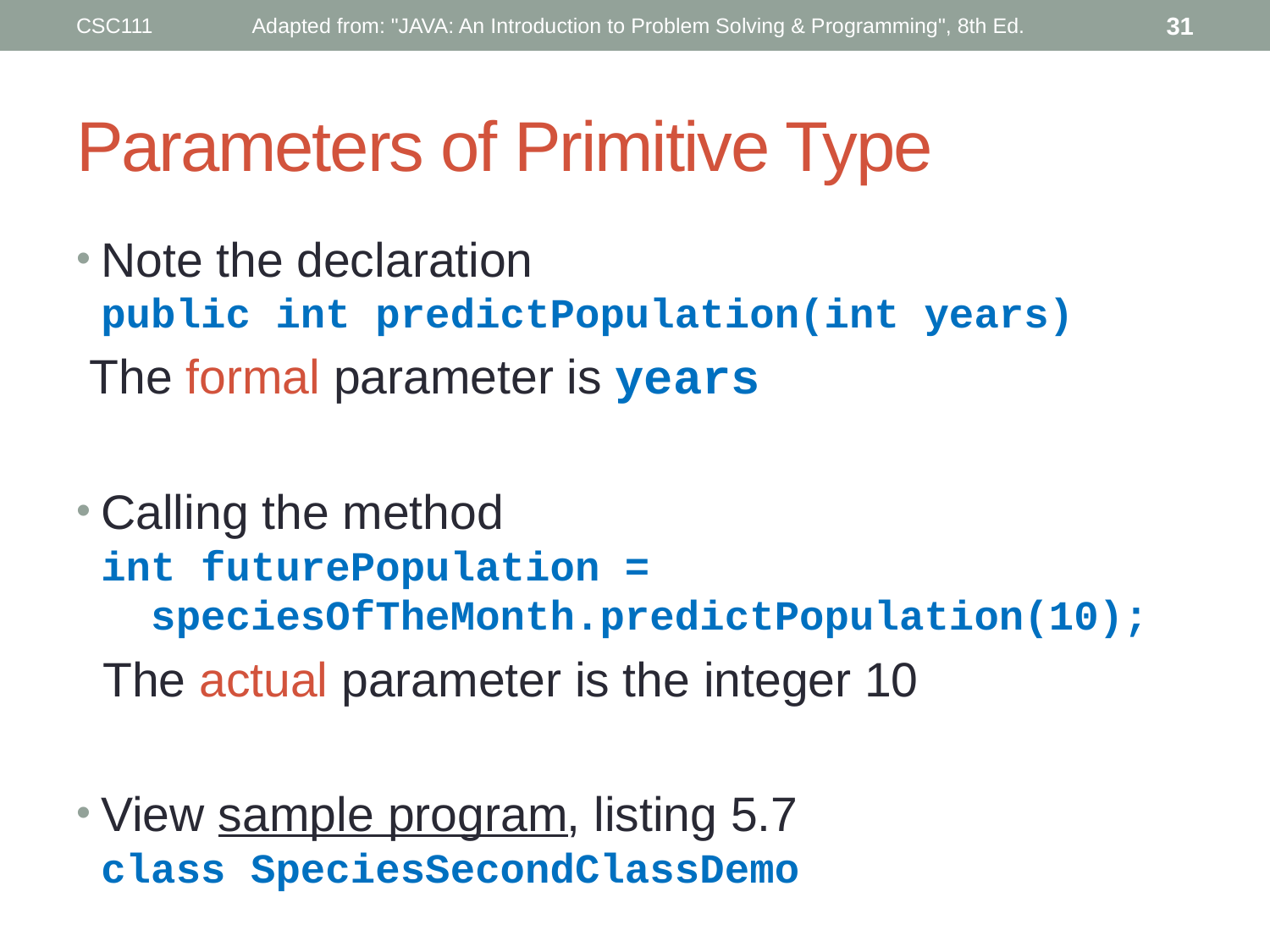

CSC111
Adapted from: "JAVA: An Introduction to Problem Solving & Programming", 8th Ed.
31
# Parameters of Primitive Type
Note the declaration
public int predictPopulation(int years)
 The formal parameter is years

Calling the method
int futurePopulation =
  speciesOfTheMonth.predictPopulation(10);
  The actual parameter is the integer 10

View sample program, listing 5.7
class SpeciesSecondClassDemo